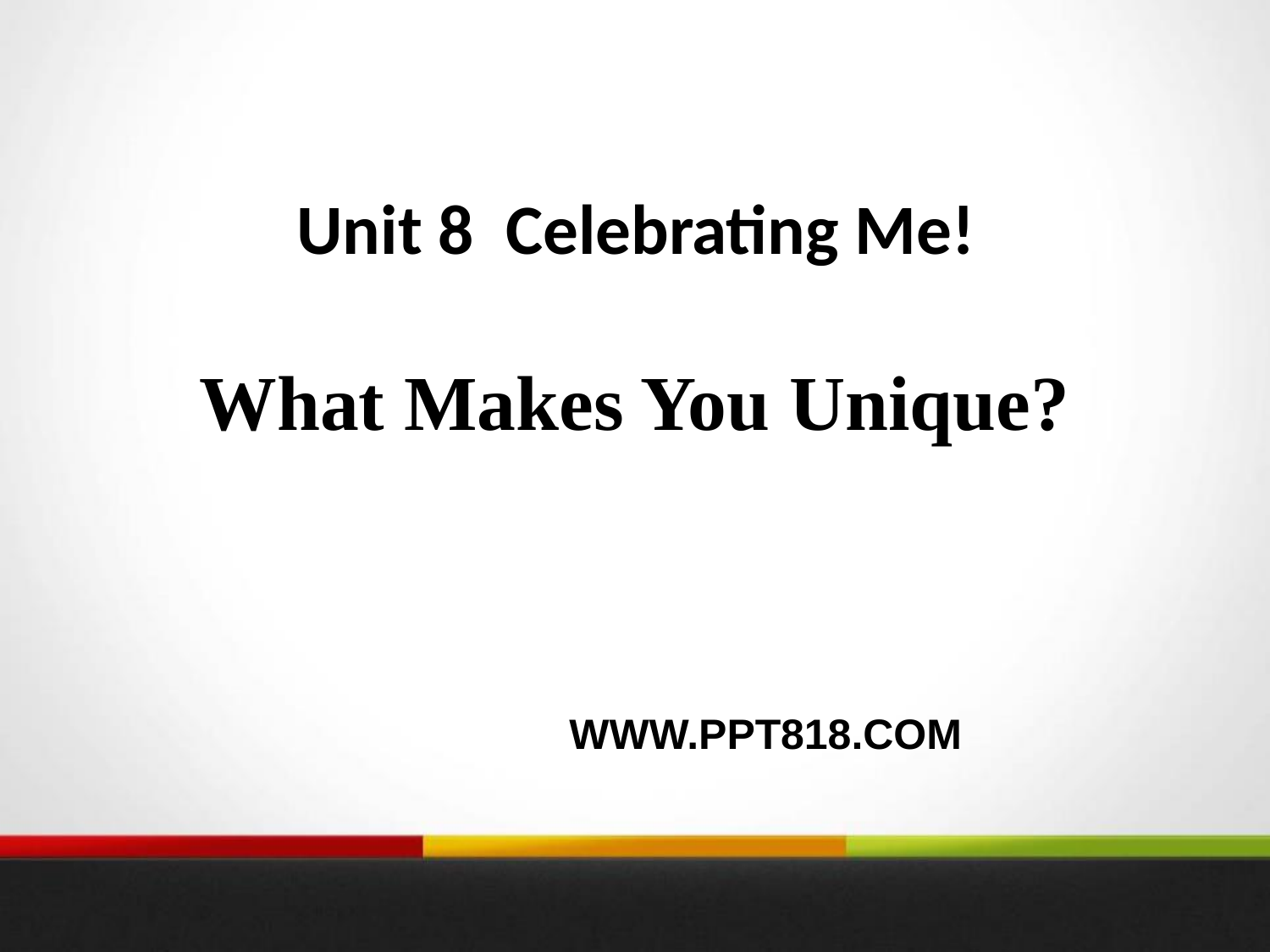

# Unit 8  Celebrating Me!
What Makes You Unique?
WWW.PPT818.COM